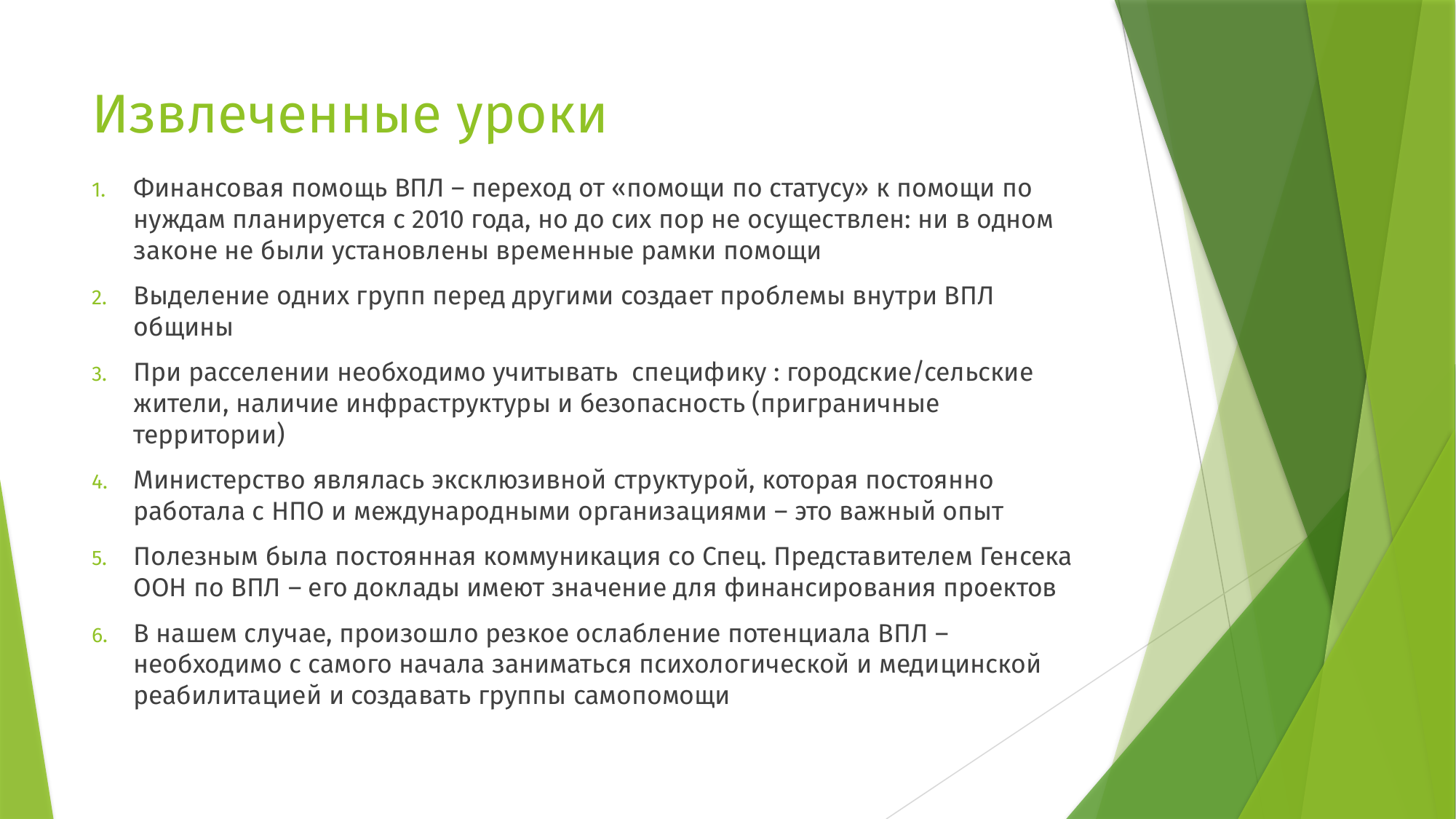

# Извлеченные уроки
Финансовая помощь ВПЛ – переход от «помощи по статусу» к помощи по нуждам планируется с 2010 года, но до сих пор не осуществлен: ни в одном законе не были установлены временные рамки помощи
Выделение одних групп перед другими создает проблемы внутри ВПЛ общины
При расселении необходимо учитывать  специфику : городские/сельские жители, наличие инфраструктуры и безопасность (приграничные территории)
Министерство являлась эксклюзивной структурой, которая постоянно работала с НПО и международными организациями – это важный опыт
Полезным была постоянная коммуникация со Спец. Представителем Генсека ООН по ВПЛ – его доклады имеют значение для финансирования проектов
В нашем случае, произошло резкое ослабление потенциала ВПЛ – необходимо с самого начала заниматься психологической и медицинской реабилитацией и создавать группы самопомощи